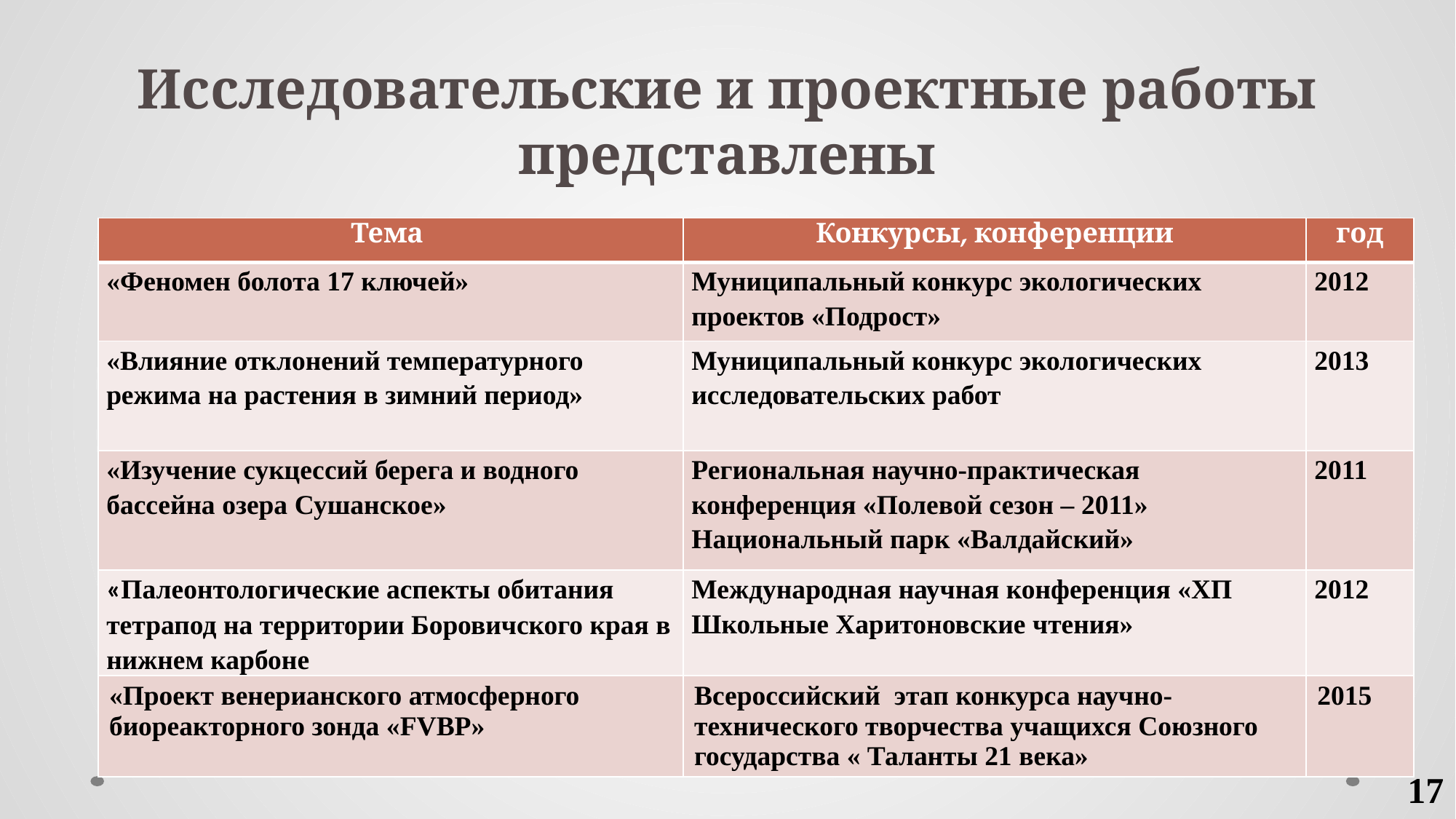

# Исследовательские и проектные работы представлены
| Тема | Конкурсы, конференции | год |
| --- | --- | --- |
| «Феномен болота 17 ключей» | Муниципальный конкурс экологических проектов «Подрост» | 2012 |
| «Влияние отклонений температурного режима на растения в зимний период» | Муниципальный конкурс экологических исследовательских работ | 2013 |
| «Изучение сукцессий берега и водного бассейна озера Сушанское» | Региональная научно-практическая конференция «Полевой сезон – 2011» Национальный парк «Валдайский» | 2011 |
| «Палеонтологические аспекты обитания тетрапод на территории Боровичского края в нижнем карбоне | Международная научная конференция «ХП Школьные Харитоновские чтения» | 2012 |
| «Проект венерианского атмосферного биореакторного зонда «FVBP» | Всероссийский этап конкурса научно- технического творчества учащихся Союзного государства « Таланты 21 века» | 2015 |
17